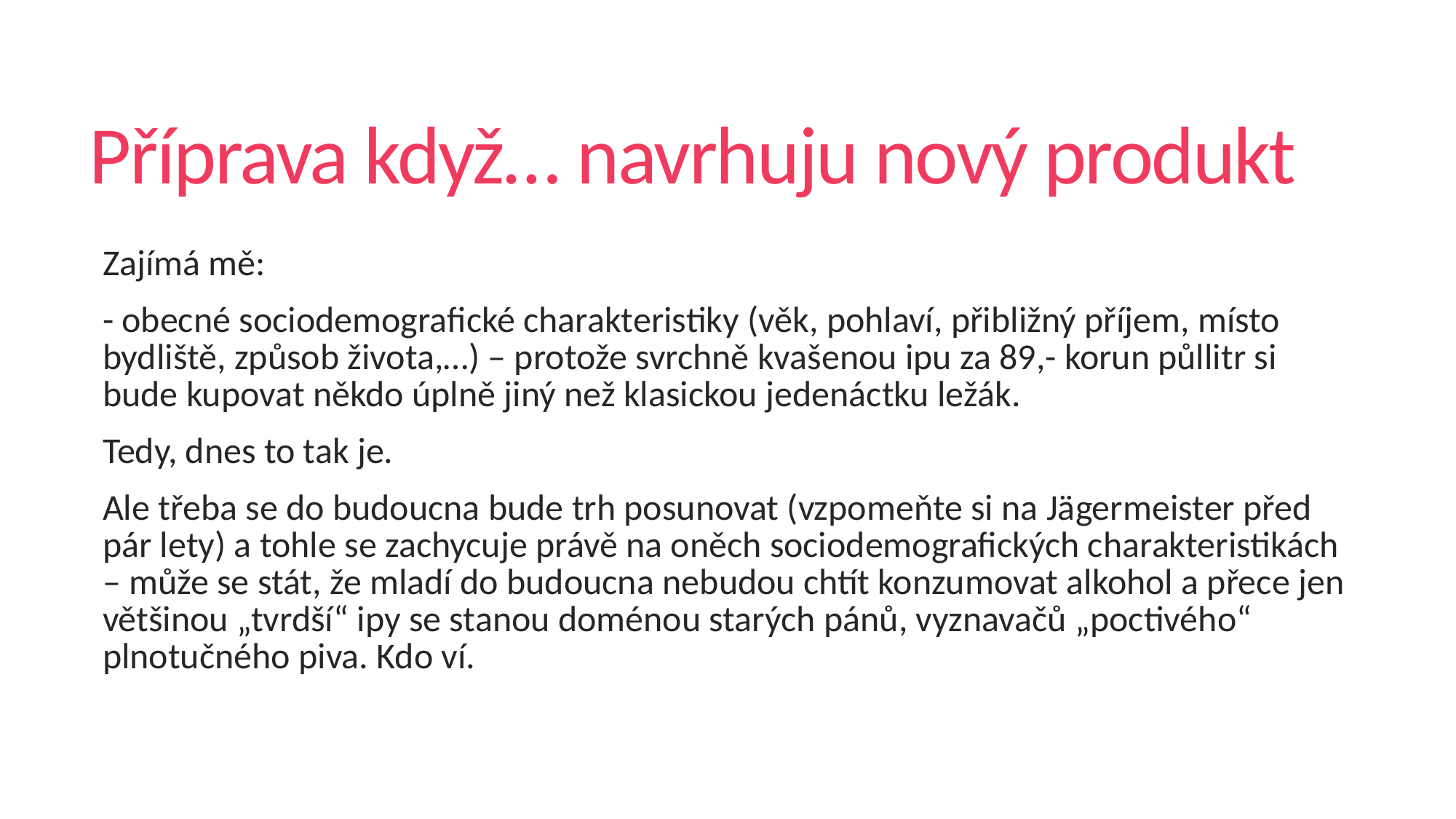

# Příprava když… navrhuju nový produkt
Zajímá mě:
- obecné sociodemografické charakteristiky (věk, pohlaví, přibližný příjem, místo bydliště, způsob života,…) – protože svrchně kvašenou ipu za 89,- korun půllitr si bude kupovat někdo úplně jiný než klasickou jedenáctku ležák.
Tedy, dnes to tak je.
Ale třeba se do budoucna bude trh posunovat (vzpomeňte si na Jägermeister před pár lety) a tohle se zachycuje právě na oněch sociodemografických charakteristikách – může se stát, že mladí do budoucna nebudou chtít konzumovat alkohol a přece jen většinou „tvrdší“ ipy se stanou doménou starých pánů, vyznavačů „poctivého“ plnotučného piva. Kdo ví.